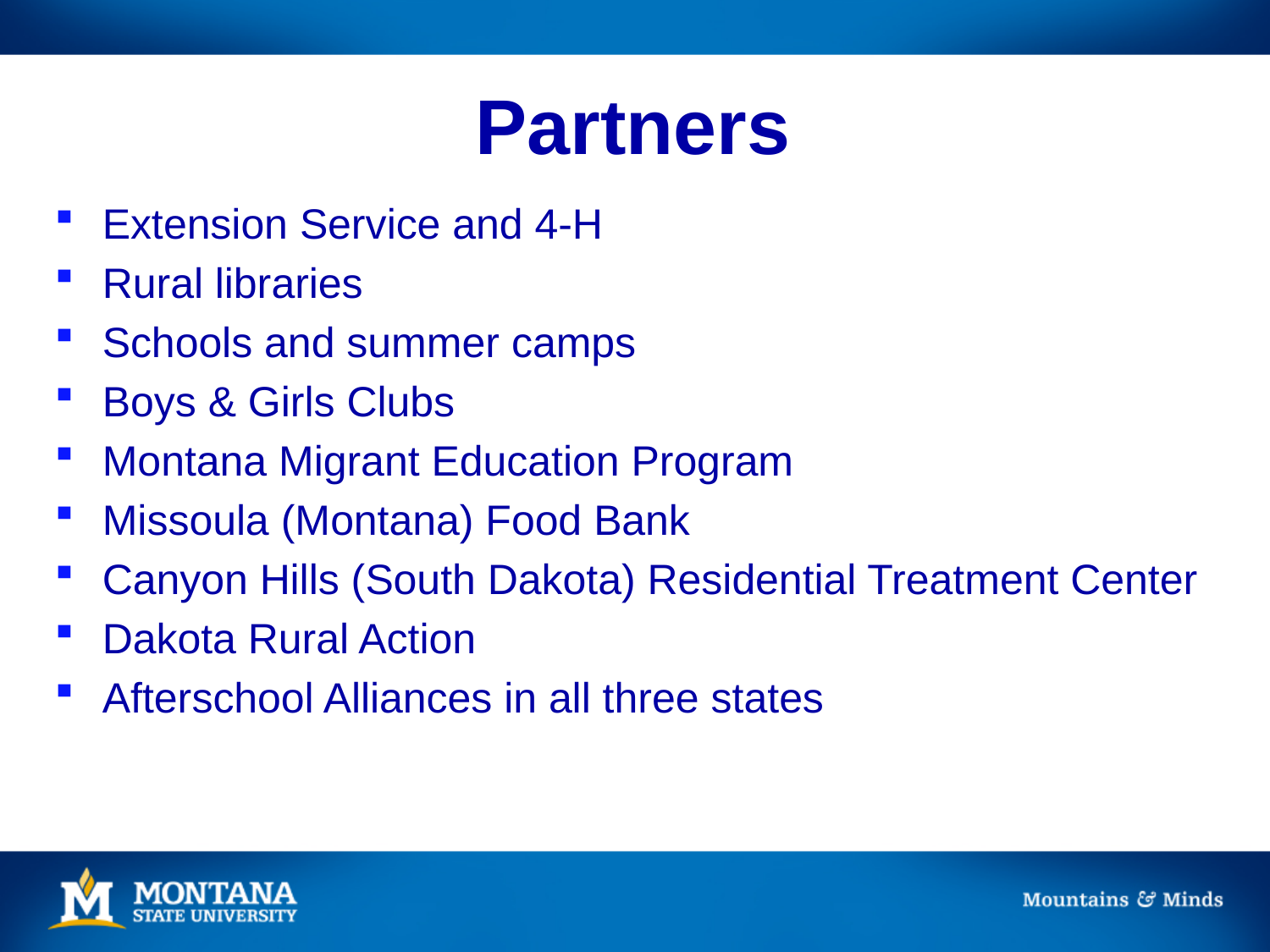

# Partners
Extension Service and 4-H
Rural libraries
Schools and summer camps
Boys & Girls Clubs
Montana Migrant Education Program
Missoula (Montana) Food Bank
Canyon Hills (South Dakota) Residential Treatment Center
Dakota Rural Action
Afterschool Alliances in all three states